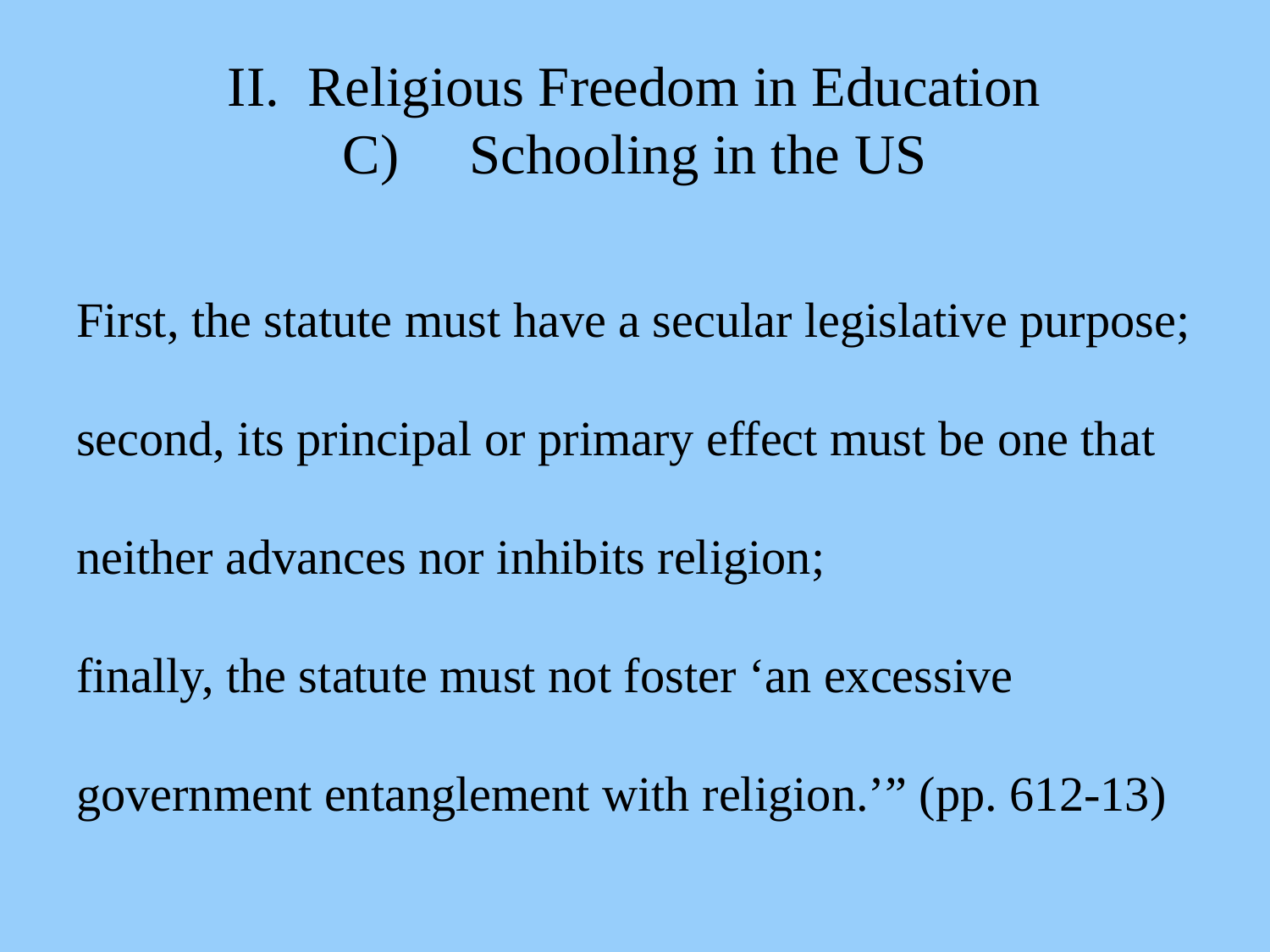

# II.  Religious Freedom in Education C)	Schooling in the US
First, the statute must have a secular legislative purpose;
second, its principal or primary effect must be one that
neither advances nor inhibits religion;
finally, the statute must not foster ‘an excessive
government entanglement with religion.’” (pp. 612-13)